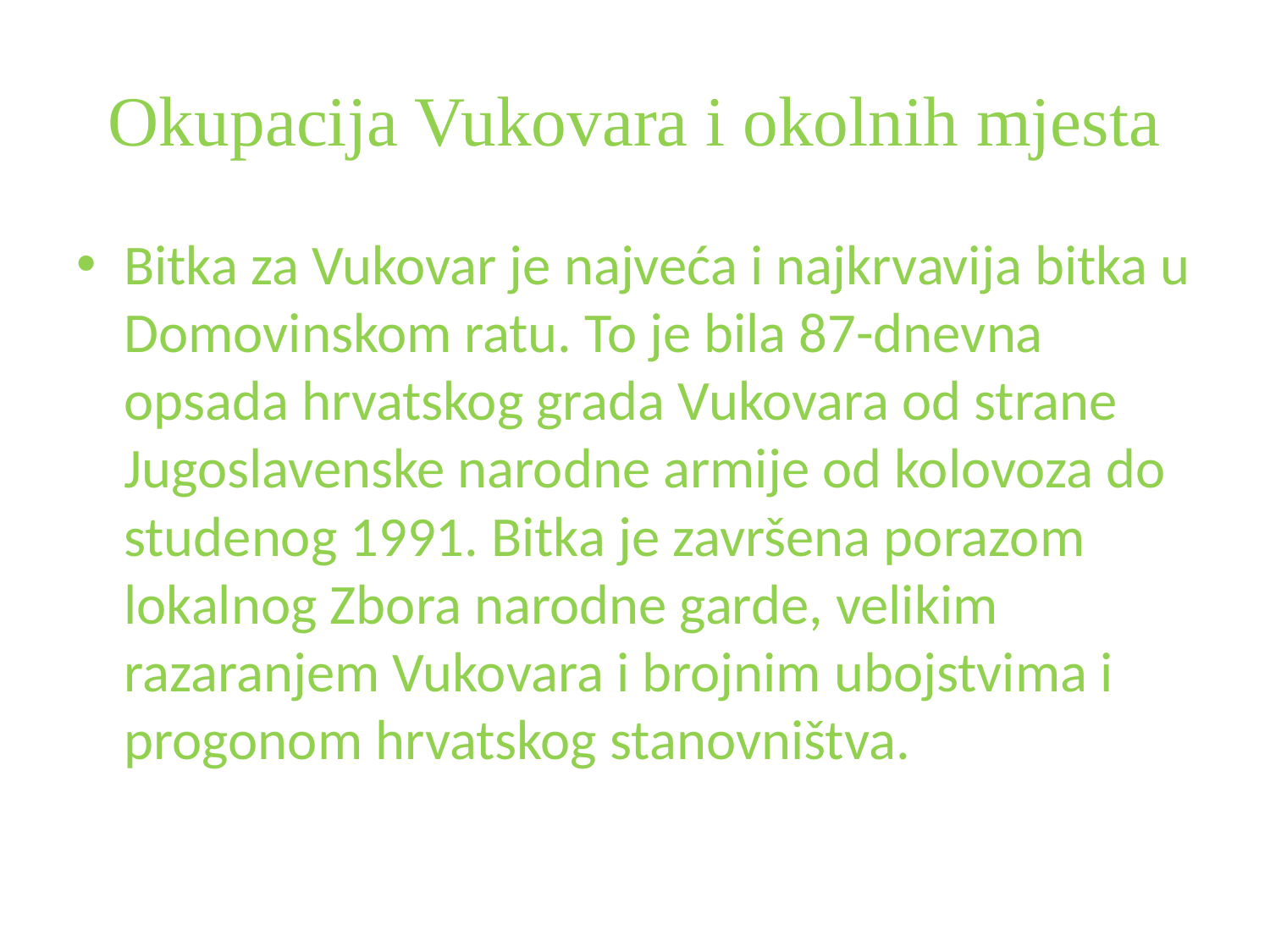

# Okupacija Vukovara i okolnih mjesta
Bitka za Vukovar je najveća i najkrvavija bitka u Domovinskom ratu. To je bila 87-dnevna opsada hrvatskog grada Vukovara od strane Jugoslavenske narodne armije od kolovoza do studenog 1991. Bitka je završena porazom lokalnog Zbora narodne garde, velikim razaranjem Vukovara i brojnim ubojstvima i progonom hrvatskog stanovništva.